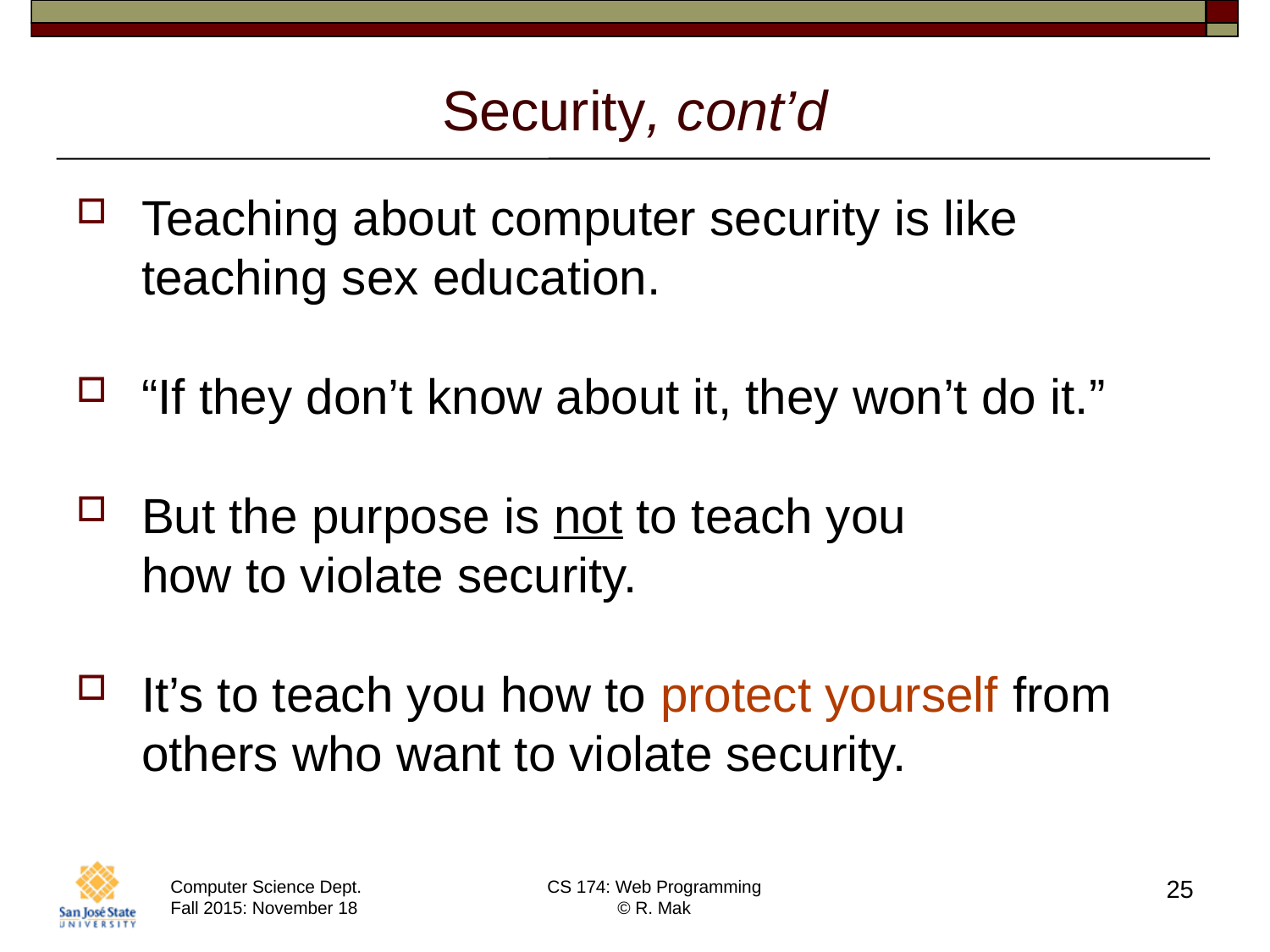

# Security, cont’d
Teaching about computer security is like teaching sex education.

“If they don’t know about it, they won’t do it.”

But the purpose is not to teach you
how to violate security.

It’s to teach you how to protect yourself from others who want to violate security.
25